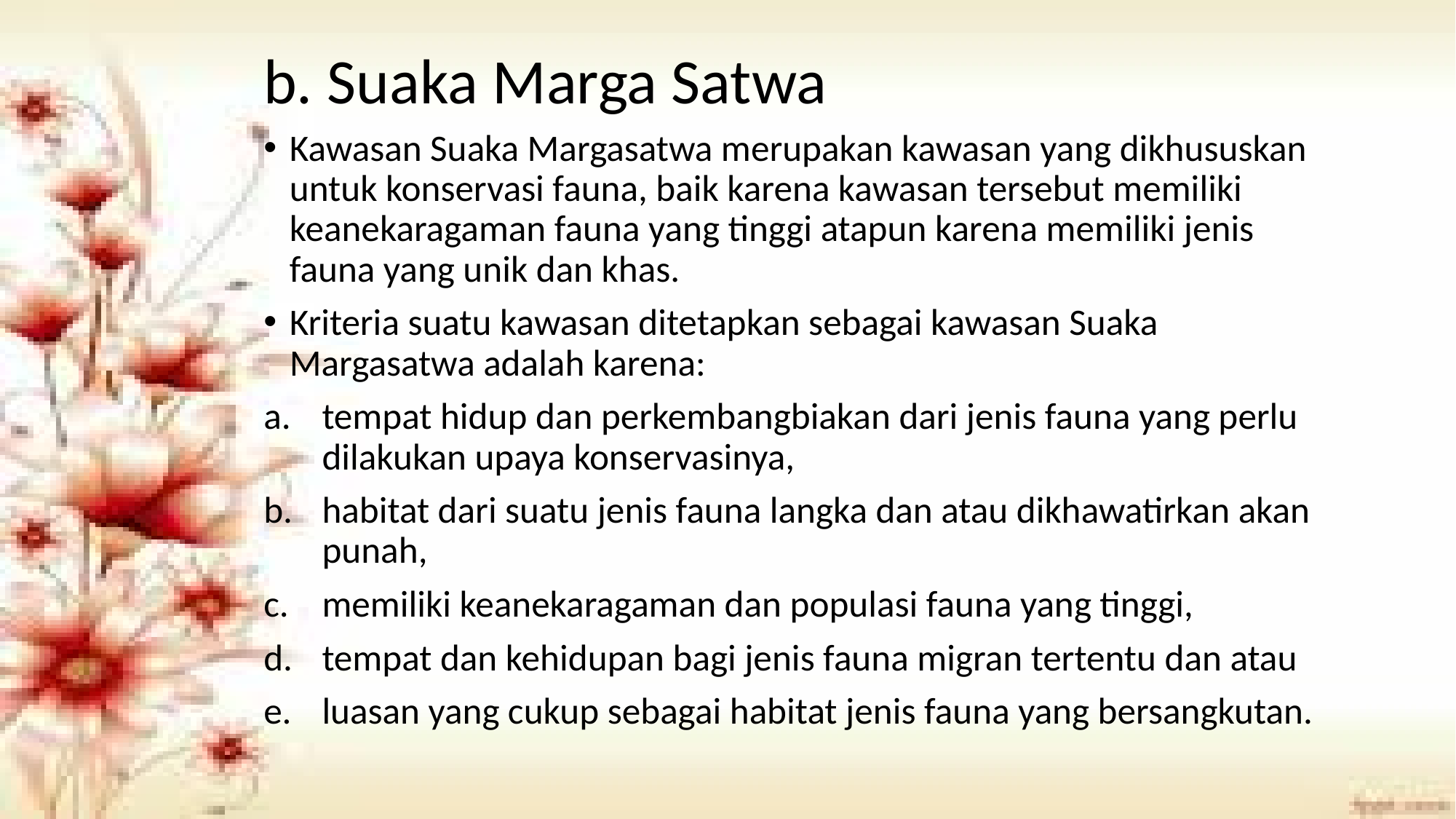

# b. Suaka Marga Satwa
Kawasan Suaka Margasatwa merupakan kawasan yang dikhususkan untuk konservasi fauna, baik karena kawasan tersebut memiliki keanekaragaman fauna yang tinggi atapun karena memiliki jenis fauna yang unik dan khas.
Kriteria suatu kawasan ditetapkan sebagai kawasan Suaka Margasatwa adalah karena:
tempat hidup dan perkembangbiakan dari jenis fauna yang perlu dilakukan upaya konservasinya,
habitat dari suatu jenis fauna langka dan atau dikhawatirkan akan punah,
memiliki keanekaragaman dan populasi fauna yang tinggi,
tempat dan kehidupan bagi jenis fauna migran tertentu dan atau
luasan yang cukup sebagai habitat jenis fauna yang bersangkutan.